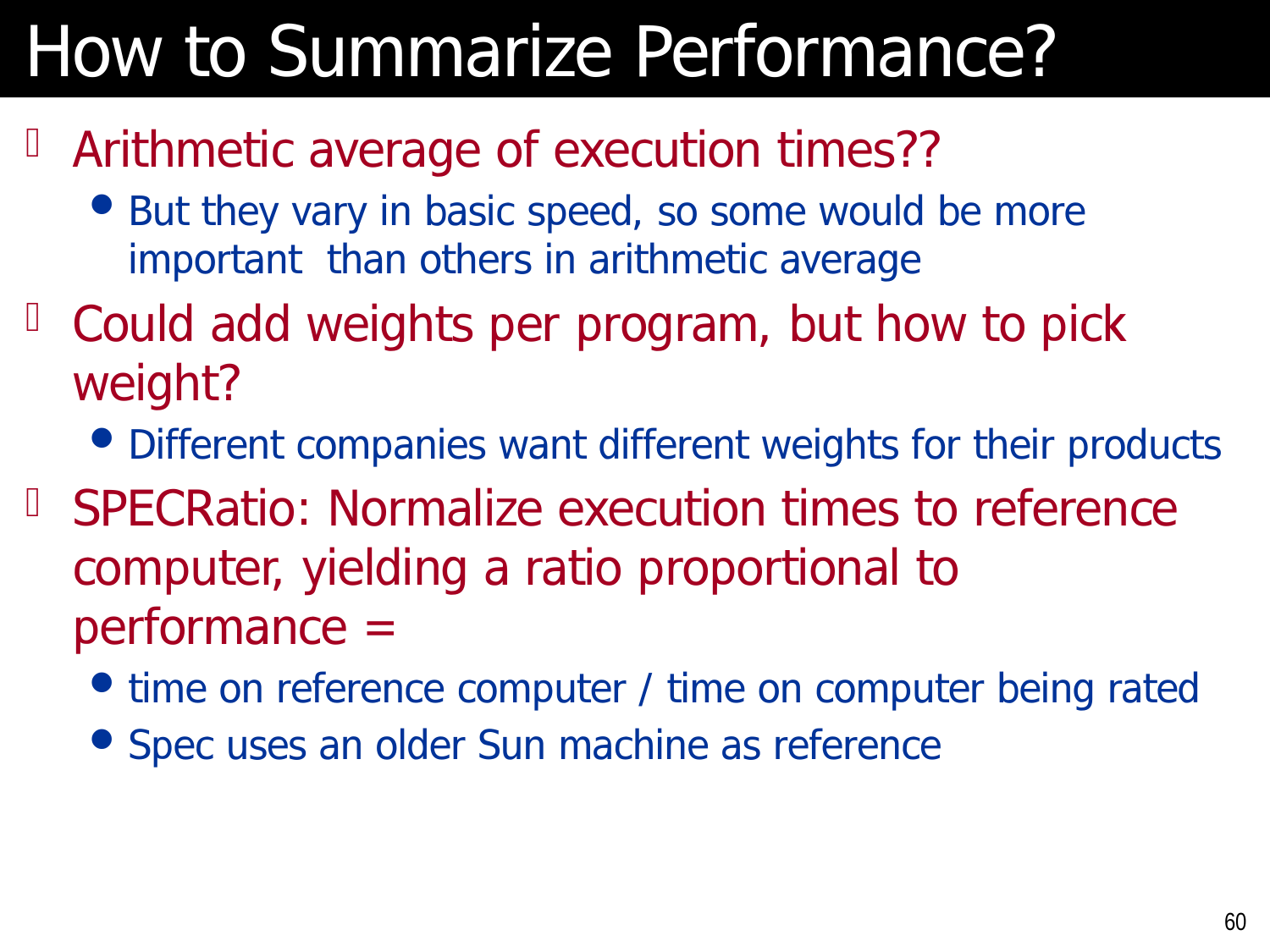

# How to Summarize Performance?
Arithmetic average of execution times??
But they vary in basic speed, so some would be more important  than others in arithmetic average
Could add weights per program, but how to pick weight?
Different companies want different weights for their products
SPECRatio: Normalize execution times to reference computer, yielding a ratio proportional to performance =
time on reference computer / time on computer being rated
Spec uses an older Sun machine as reference
60